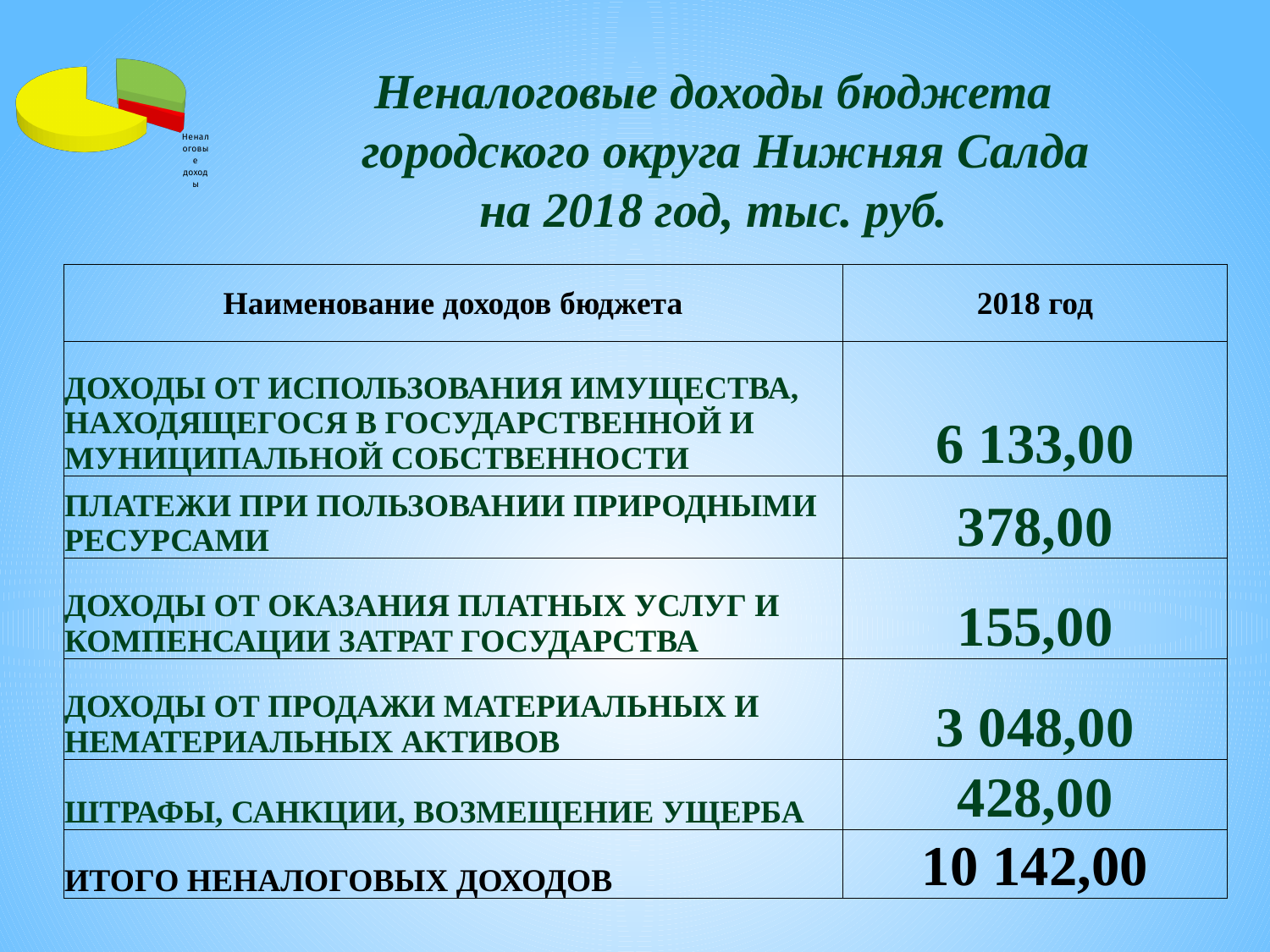

[unsupported chart]

Неналоговые доходы бюджета
 городского округа Нижняя Салда
на 2018 год, тыс. руб.
| Наименование доходов бюджета | 2018 год |
| --- | --- |
| ДОХОДЫ ОТ ИСПОЛЬЗОВАНИЯ ИМУЩЕСТВА, НАХОДЯЩЕГОСЯ В ГОСУДАРСТВЕННОЙ И МУНИЦИПАЛЬНОЙ СОБСТВЕННОСТИ | 6 133,00 |
| ПЛАТЕЖИ ПРИ ПОЛЬЗОВАНИИ ПРИРОДНЫМИ РЕСУРСАМИ | 378,00 |
| ДОХОДЫ ОТ ОКАЗАНИЯ ПЛАТНЫХ УСЛУГ И КОМПЕНСАЦИИ ЗАТРАТ ГОСУДАРСТВА | 155,00 |
| ДОХОДЫ ОТ ПРОДАЖИ МАТЕРИАЛЬНЫХ И НЕМАТЕРИАЛЬНЫХ АКТИВОВ | 3 048,00 |
| ШТРАФЫ, САНКЦИИ, ВОЗМЕЩЕНИЕ УЩЕРБА | 428,00 |
| ИТОГО НЕНАЛОГОВЫХ ДОХОДОВ | 10 142,00 |